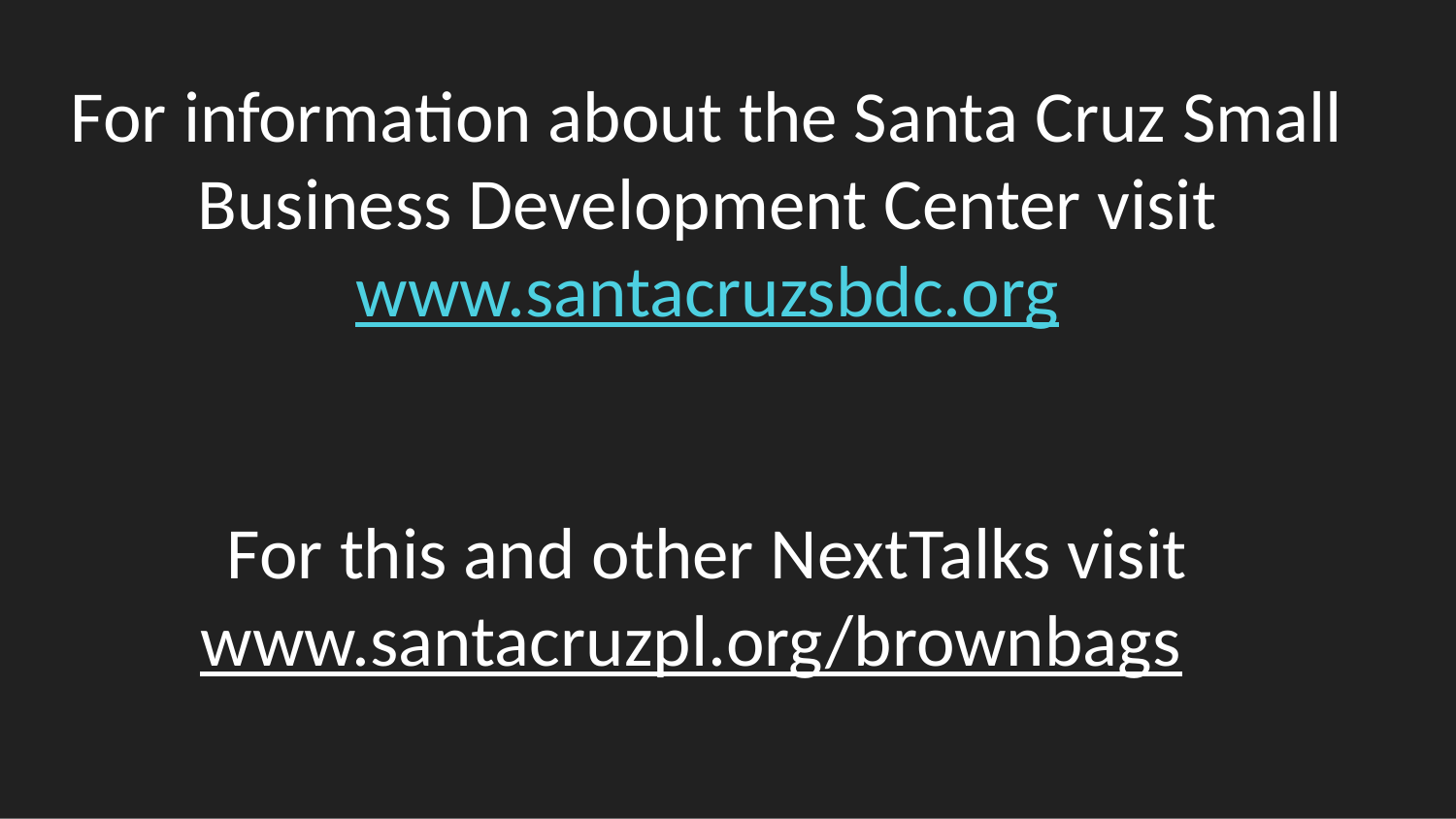

For information about the Santa Cruz Small Business Development Center visit
www.santacruzsbdc.org

For this and other NextTalks visit
www.santacruzpl.org/brownbags